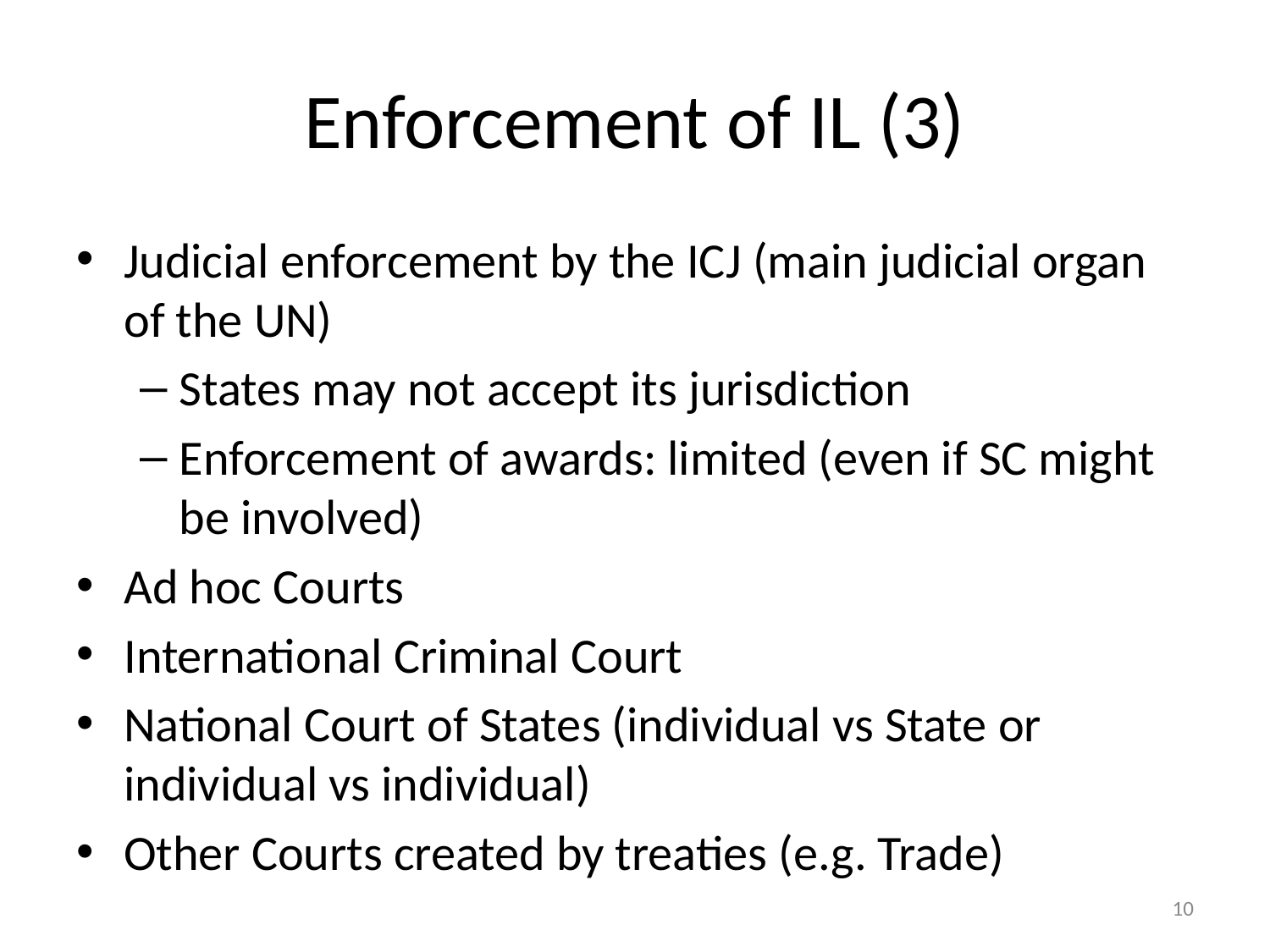

# Enforcement of IL (3)
Judicial enforcement by the ICJ (main judicial organ of the UN)
States may not accept its jurisdiction
Enforcement of awards: limited (even if SC might be involved)
Ad hoc Courts
International Criminal Court
National Court of States (individual vs State or individual vs individual)
Other Courts created by treaties (e.g. Trade)
10